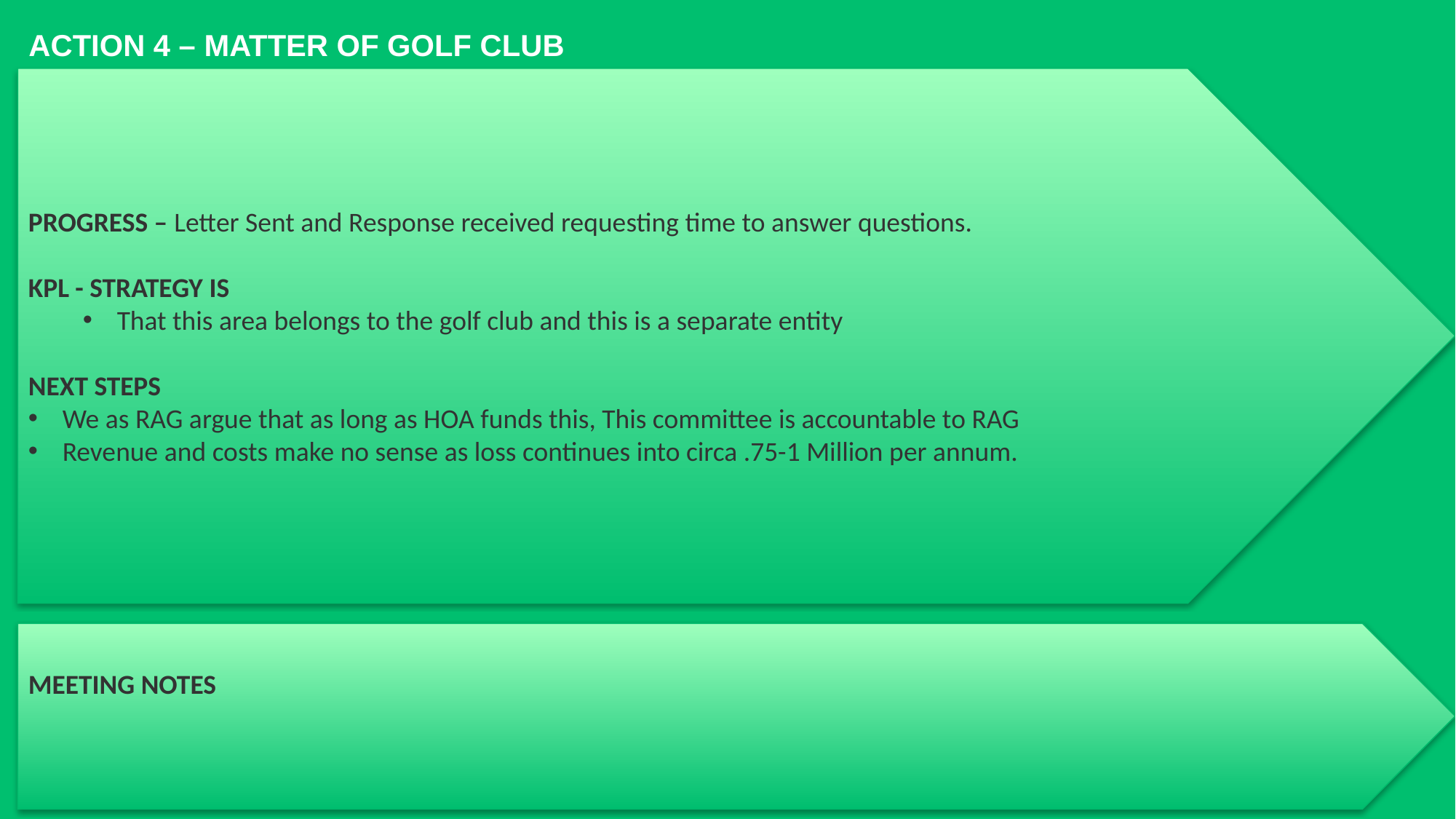

ACTION 4 – MATTER OF GOLF CLUB
PROGRESS – Letter Sent and Response received requesting time to answer questions.

KPL - STRATEGY IS
That this area belongs to the golf club and this is a separate entity

NEXT STEPS
We as RAG argue that as long as HOA funds this, This committee is accountable to RAG
Revenue and costs make no sense as loss continues into circa .75-1 Million per annum.

MEETING NOTES